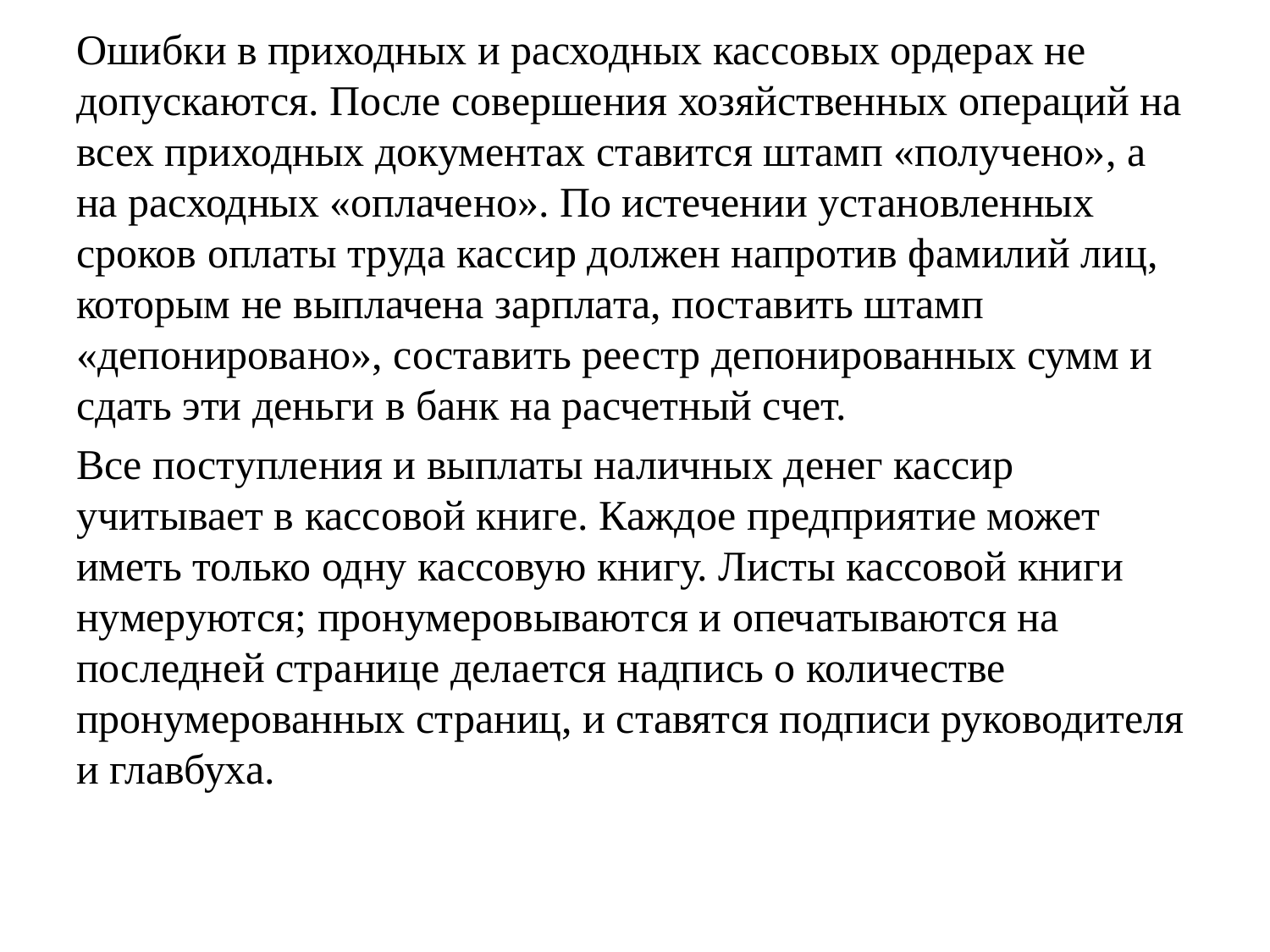

Ошибки в приходных и расходных кассовых ордерах не допускаются. После совершения хозяйственных операций на всех приходных документах ставится штамп «получено», а на расходных «оплачено». По истечении установленных сроков оплаты труда кассир должен напротив фамилий лиц, которым не выплачена зарплата, поставить штамп «депонировано», составить реестр депонированных сумм и сдать эти деньги в банк на расчетный счет.
Все поступления и выплаты наличных денег кассир учитывает в кассовой книге. Каждое предприятие может иметь только одну кассовую книгу. Листы кассовой книги нумеруются; пронумеровываются и опечатываются на последней странице делается надпись о количестве пронумерованных страниц, и ставятся подписи руководителя и главбуха.